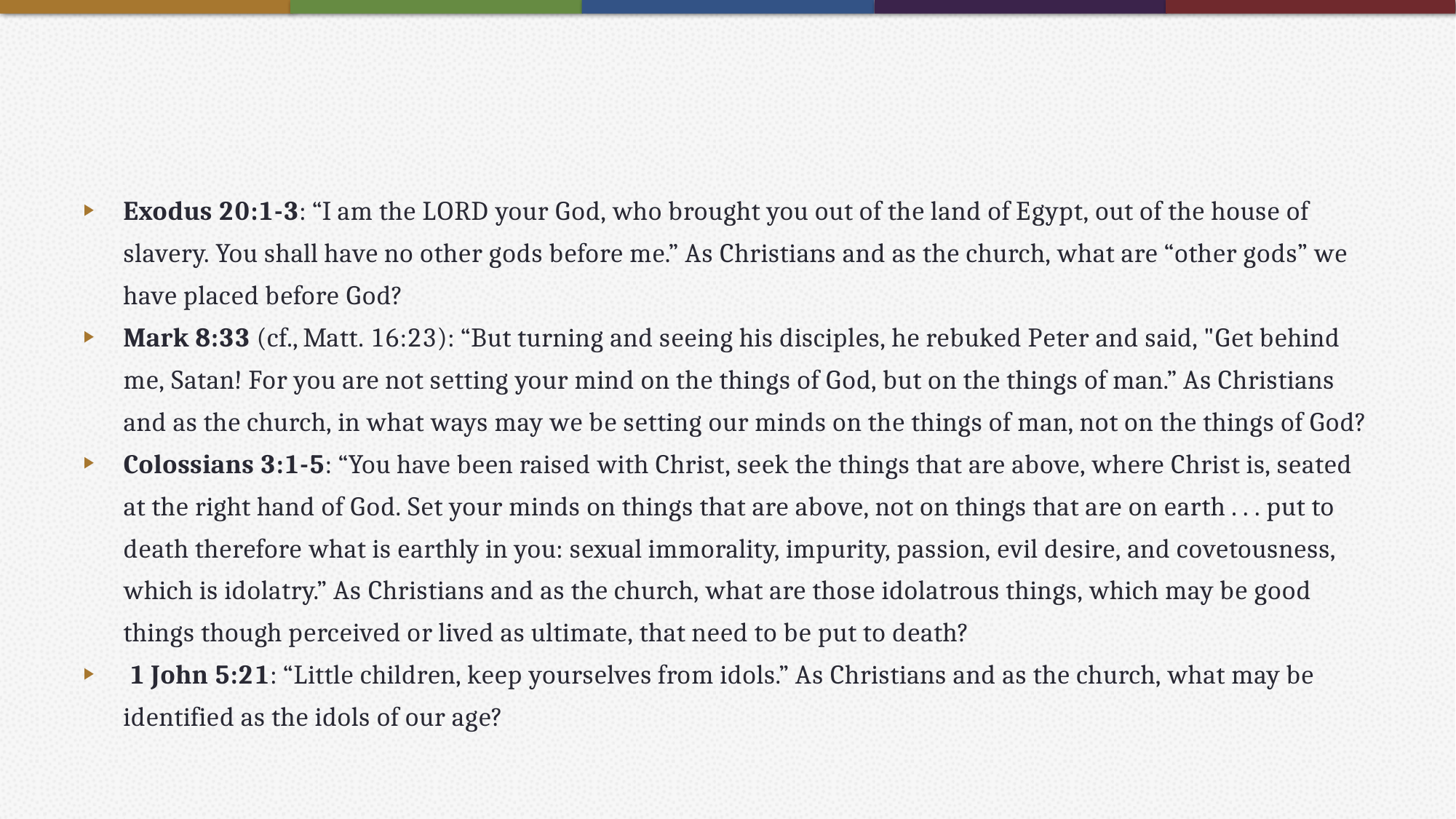

#
Exodus 20:1-3: “I am the LORD your God, who brought you out of the land of Egypt, out of the house of slavery. You shall have no other gods before me.” As Christians and as the church, what are “other gods” we have placed before God?
Mark 8:33 (cf., Matt. 16:23): “But turning and seeing his disciples, he rebuked Peter and said, "Get behind me, Satan! For you are not setting your mind on the things of God, but on the things of man.” As Christians and as the church, in what ways may we be setting our minds on the things of man, not on the things of God?
Colossians 3:1-5: “You have been raised with Christ, seek the things that are above, where Christ is, seated at the right hand of God. Set your minds on things that are above, not on things that are on earth . . . put to death therefore what is earthly in you: sexual immorality, impurity, passion, evil desire, and covetousness, which is idolatry.” As Christians and as the church, what are those idolatrous things, which may be good things though perceived or lived as ultimate, that need to be put to death?
 1 John 5:21: “Little children, keep yourselves from idols.” As Christians and as the church, what may be identified as the idols of our age?